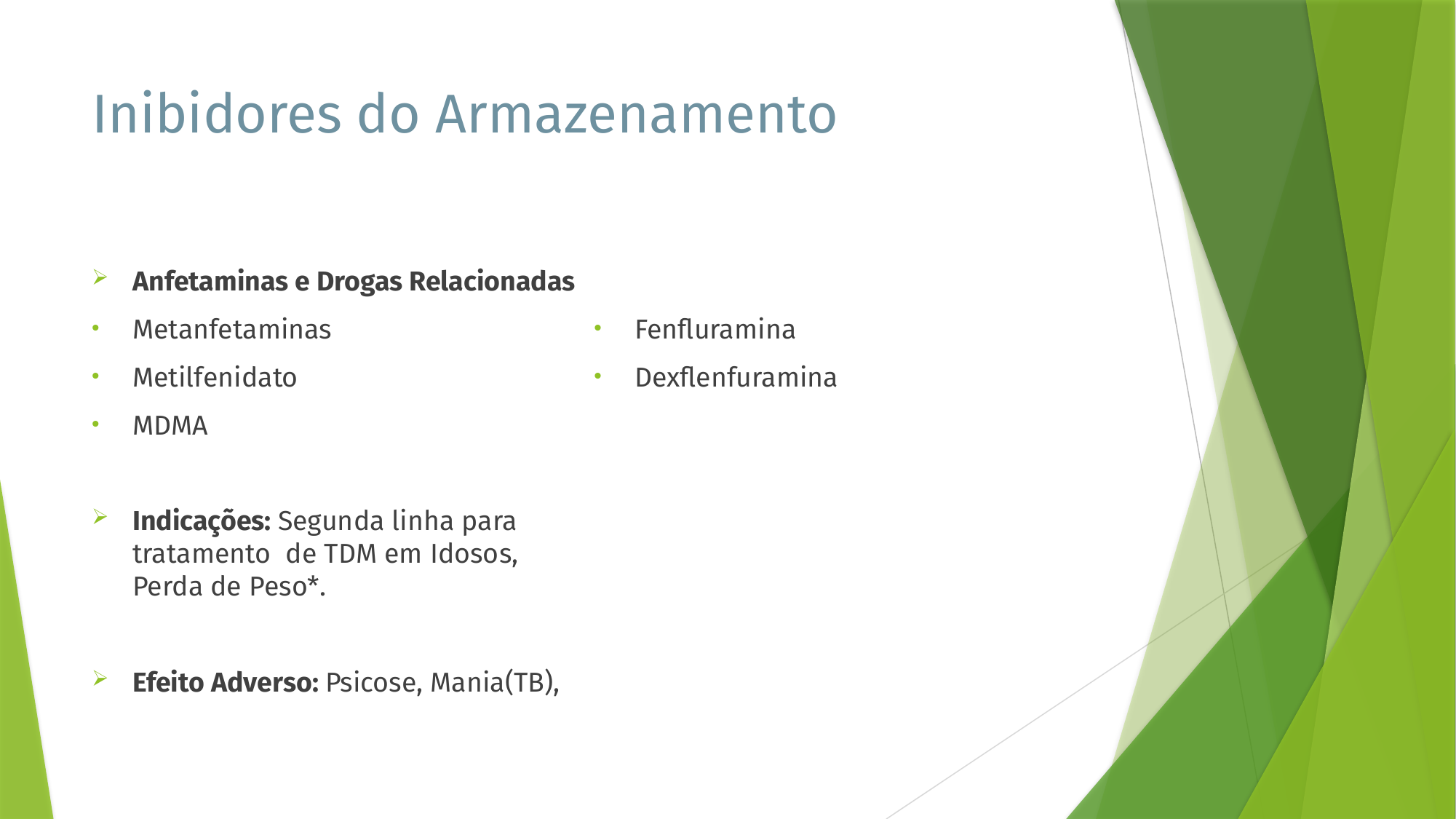

# Inibidores do Armazenamento
Anfetaminas e Drogas Relacionadas
Metanfetaminas
Metilfenidato
MDMA

Indicações: Segunda linha para  tratamento  de TDM em Idosos, Perda de Peso*.

Efeito Adverso: Psicose, Mania(TB),

Fenfluramina
Dexflenfuramina